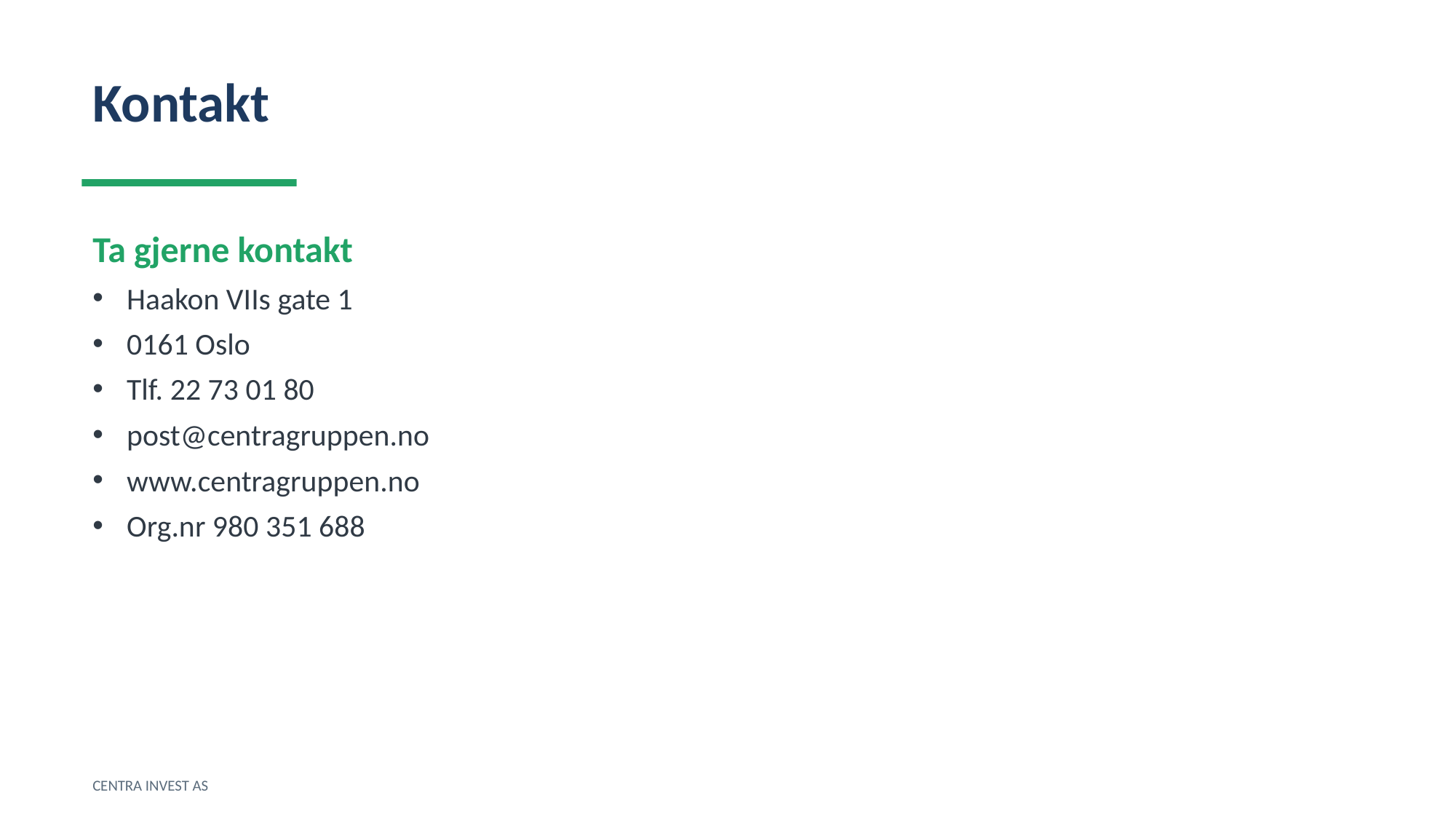

Kontakt

Ta gjerne kontakt
Haakon VIIs gate 1
0161 Oslo
Tlf. 22 73 01 80
post@centragruppen.no
www.centragruppen.no
Org.nr 980 351 688
CENTRA INVEST AS